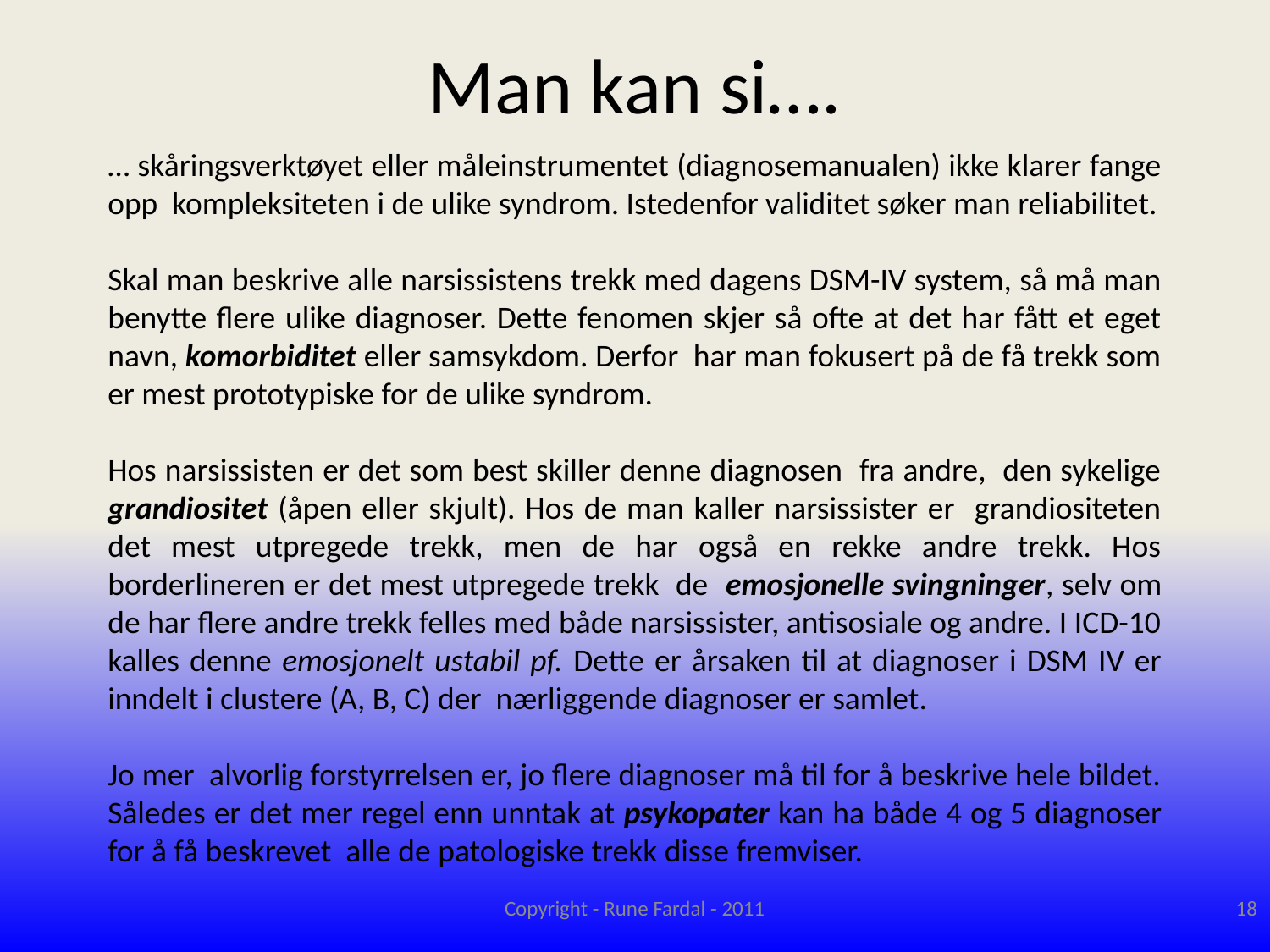

# Man kan si….
… skåringsverktøyet eller måleinstrumentet (diagnosemanualen) ikke klarer fange opp  kompleksiteten i de ulike syndrom. Istedenfor validitet søker man reliabilitet.

Skal man beskrive alle narsissistens trekk med dagens DSM-IV system, så må man benytte flere ulike diagnoser. Dette fenomen skjer så ofte at det har fått et eget navn, komorbiditet eller samsykdom. Derfor  har man fokusert på de få trekk som er mest prototypiske for de ulike syndrom.

Hos narsissisten er det som best skiller denne diagnosen  fra andre,  den sykelige grandiositet (åpen eller skjult). Hos de man kaller narsissister er  grandiositeten det mest utpregede trekk, men de har også en rekke andre trekk. Hos borderlineren er det mest utpregede trekk  de  emosjonelle svingninger, selv om de har flere andre trekk felles med både narsissister, antisosiale og andre. I ICD-10 kalles denne emosjonelt ustabil pf. Dette er årsaken til at diagnoser i DSM IV er inndelt i clustere (A, B, C) der  nærliggende diagnoser er samlet.

Jo mer  alvorlig forstyrrelsen er, jo flere diagnoser må til for å beskrive hele bildet. Således er det mer regel enn unntak at psykopater kan ha både 4 og 5 diagnoser for å få beskrevet  alle de patologiske trekk disse fremviser.
Copyright - Rune Fardal - 2011
18